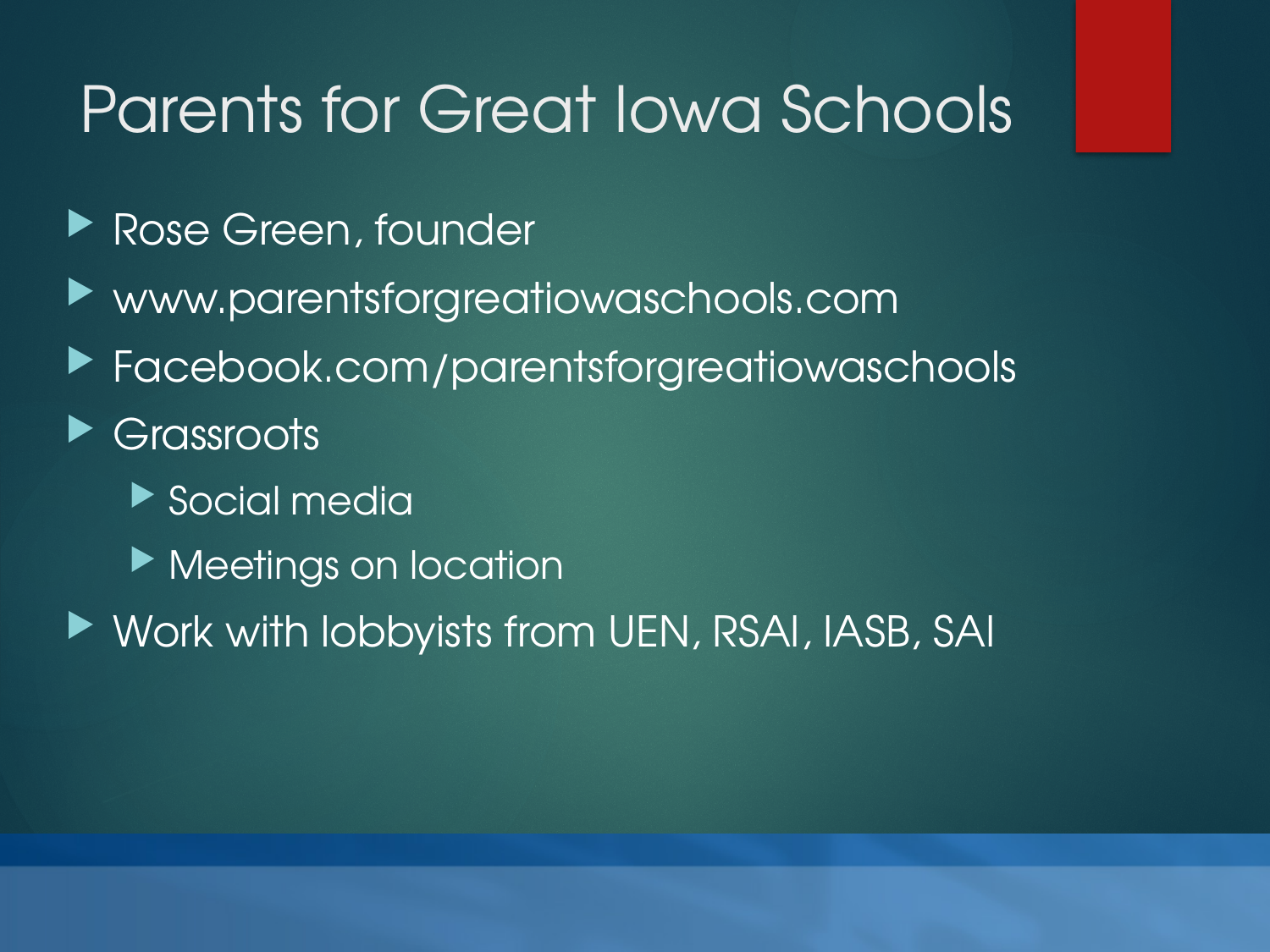

# Parents for Great Iowa Schools
Rose Green, founder
www.parentsforgreatiowaschools.com
Facebook.com/parentsforgreatiowaschools
Grassroots
Social media
Meetings on location
Work with lobbyists from UEN, RSAI, IASB, SAI